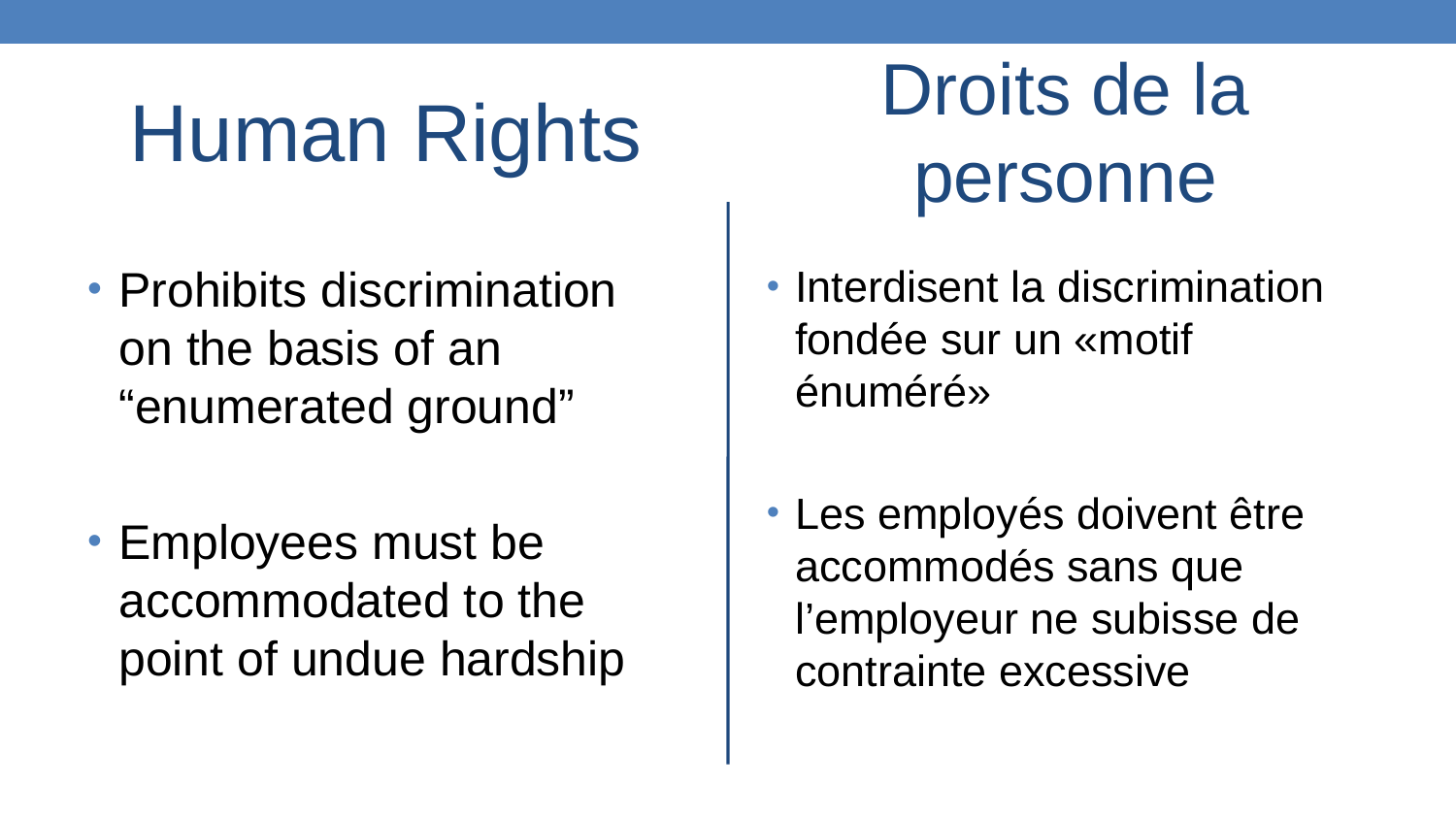

Human Rights
Droits de la personne
Prohibits discrimination on the basis of an “enumerated ground”

Employees must be accommodated to the point of undue hardship

Interdisent la discrimination fondée sur un «motif énuméré»

Les employés doivent être accommodés sans que l’employeur ne subisse de contrainte excessive